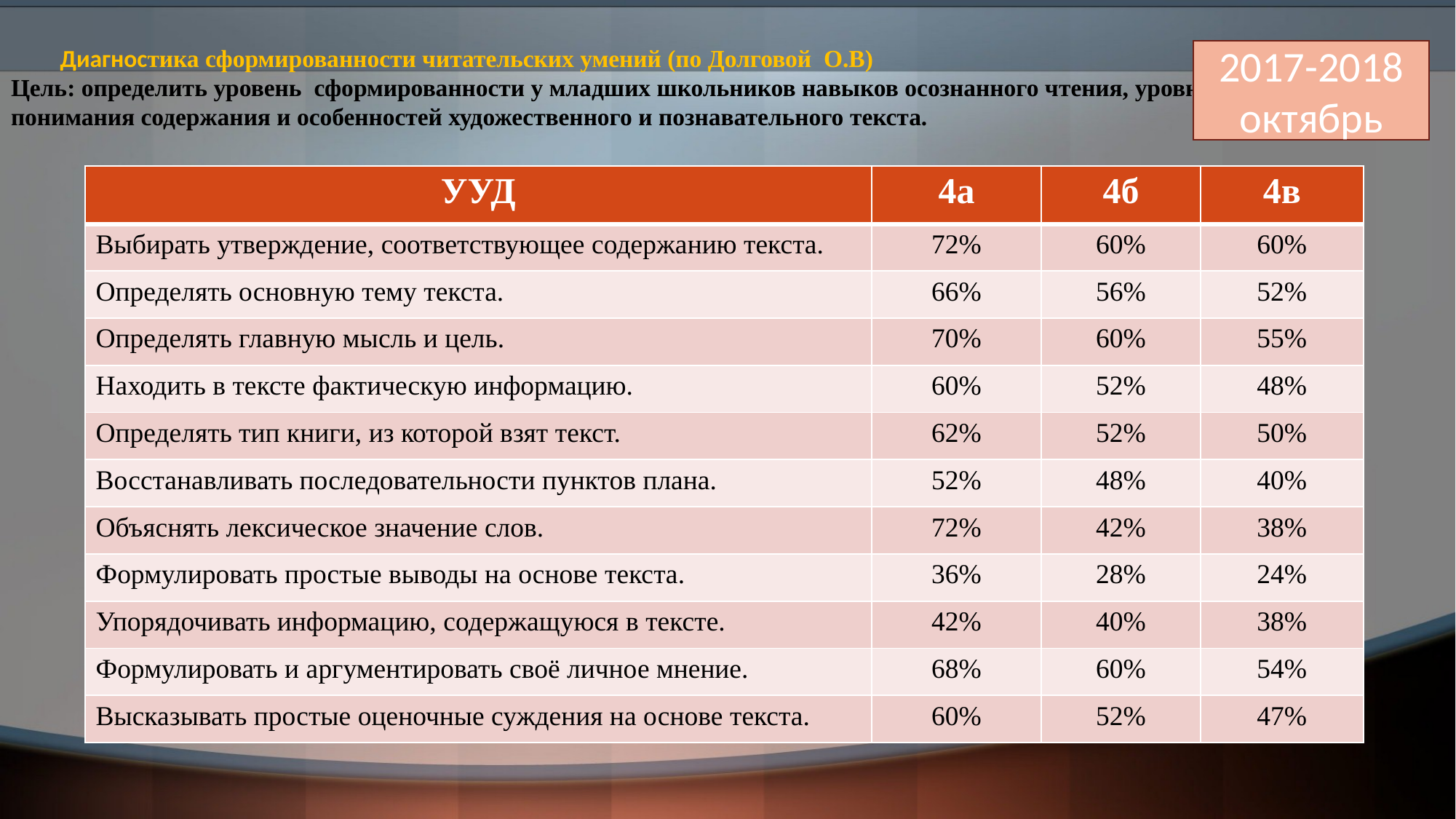

# Диагностика сформированности читательских умений (по Долговой  О.В) Цель: определить уровень  сформированности у младших школьников навыков осознанного чтения, уровня понимания содержания и особенностей художественного и познавательного текста.
2017-2018
октябрь
| УУД | 4а | 4б | 4в |
| --- | --- | --- | --- |
| Выбирать утверждение, соответствующее содержанию текста. | 72% | 60% | 60% |
| Определять основную тему текста. | 66% | 56% | 52% |
| Определять главную мысль и цель. | 70% | 60% | 55% |
| Находить в тексте фактическую информацию. | 60% | 52% | 48% |
| Определять тип книги, из которой взят текст. | 62% | 52% | 50% |
| Восстанавливать последовательности пунктов плана. | 52% | 48% | 40% |
| Объяснять лексическое значение слов. | 72% | 42% | 38% |
| Формулировать простые выводы на основе текста. | 36% | 28% | 24% |
| Упорядочивать информацию, содержащуюся в тексте. | 42% | 40% | 38% |
| Формулировать и аргументировать своё личное мнение. | 68% | 60% | 54% |
| Высказывать простые оценочные суждения на основе текста. | 60% | 52% | 47% |